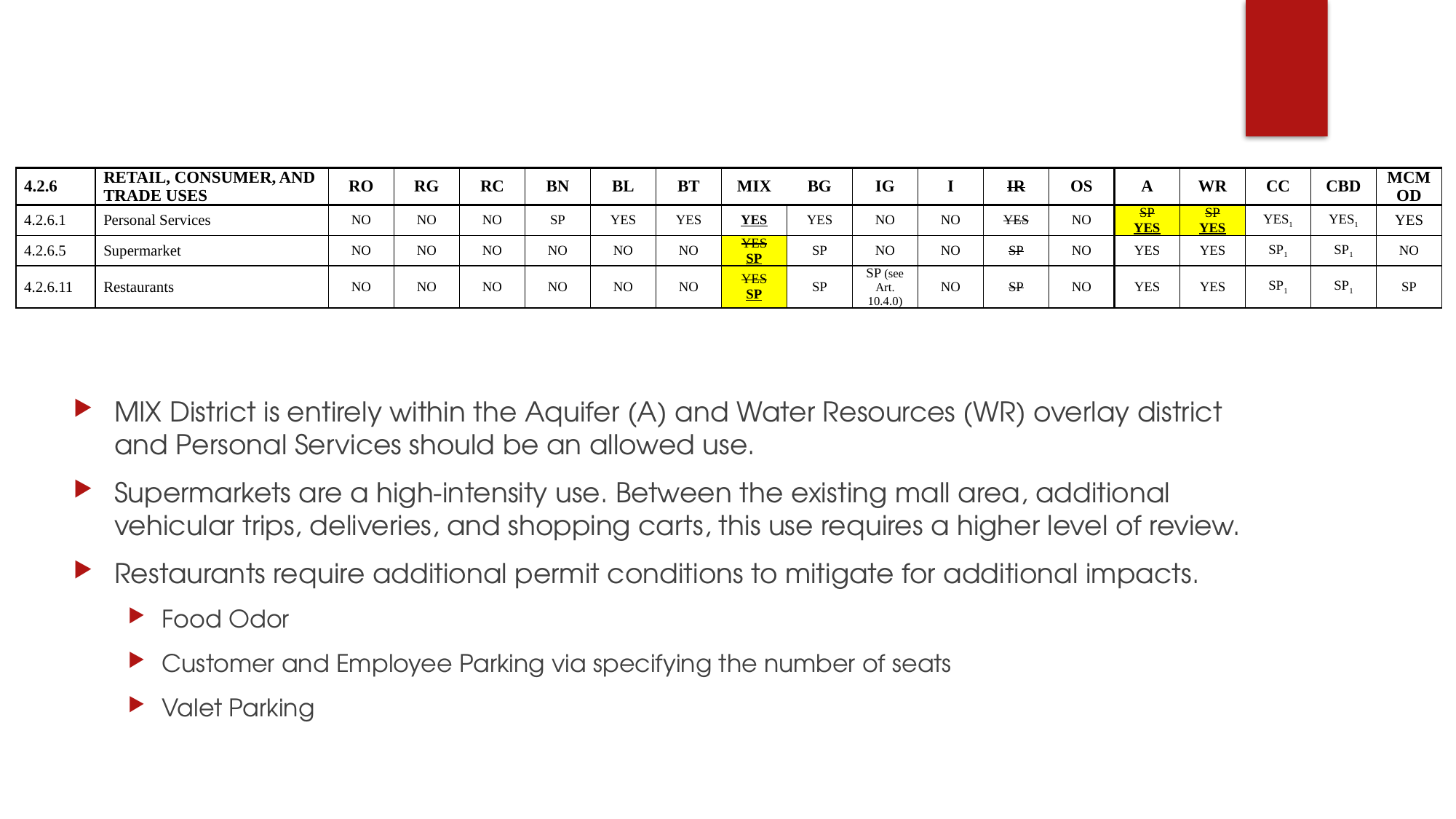

| 4.2.6 | RETAIL, CONSUMER, AND TRADE USES | RO | RG | RC | BN | BL | BT | MIX | BG | IG | I | IR | OS | A | WR | CC | CBD | MCMOD |
| --- | --- | --- | --- | --- | --- | --- | --- | --- | --- | --- | --- | --- | --- | --- | --- | --- | --- | --- |
| 4.2.6.1 | Personal Services | NO | NO | NO | SP | YES | YES | YES | YES | NO | NO | YES | NO | SP YES | SP YES | YES1 | YES1 | YES |
| 4.2.6.5 | Supermarket | NO | NO | NO | NO | NO | NO | YES SP | SP | NO | NO | SP | NO | YES | YES | SP1 | SP1 | NO |
| 4.2.6.11 | Restaurants | NO | NO | NO | NO | NO | NO | YES SP | SP | SP (see Art. 10.4.0) | NO | SP | NO | YES | YES | SP1 | SP1 | SP |
MIX District is entirely within the Aquifer (A) and Water Resources (WR) overlay district and Personal Services should be an allowed use.
Supermarkets are a high-intensity use. Between the existing mall area, additional vehicular trips, deliveries, and shopping carts, this use requires a higher level of review.
Restaurants require additional permit conditions to mitigate for additional impacts.
Food Odor
Customer and Employee Parking via specifying the number of seats
Valet Parking